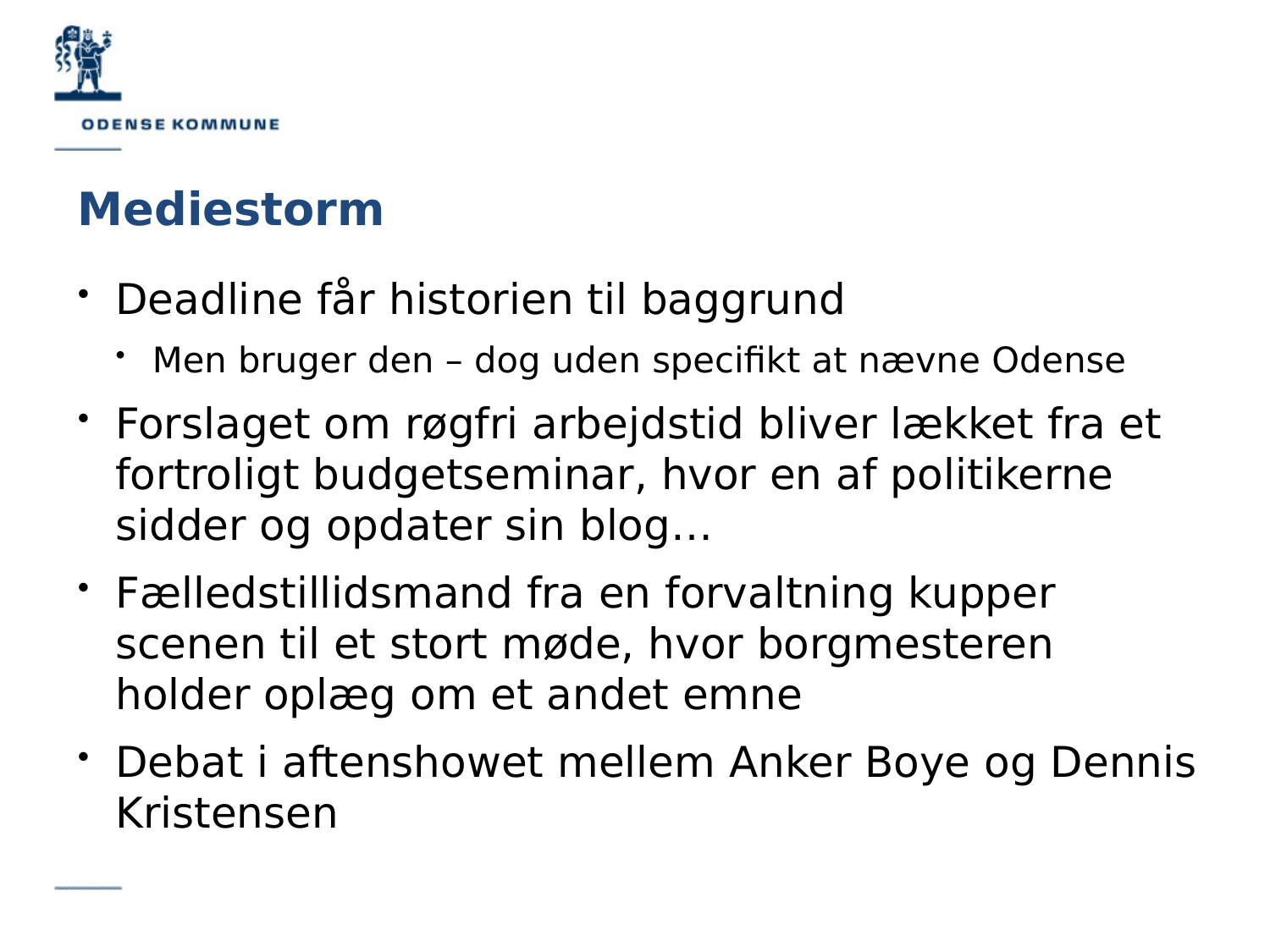

# Mediestorm
Deadline får historien til baggrund
Men bruger den – dog uden specifikt at nævne Odense
Forslaget om røgfri arbejdstid bliver lækket fra et fortroligt budgetseminar, hvor en af politikerne sidder og opdater sin blog…
Fælledstillidsmand fra en forvaltning kupper scenen til et stort møde, hvor borgmesteren holder oplæg om et andet emne
Debat i aftenshowet mellem Anker Boye og Dennis Kristensen